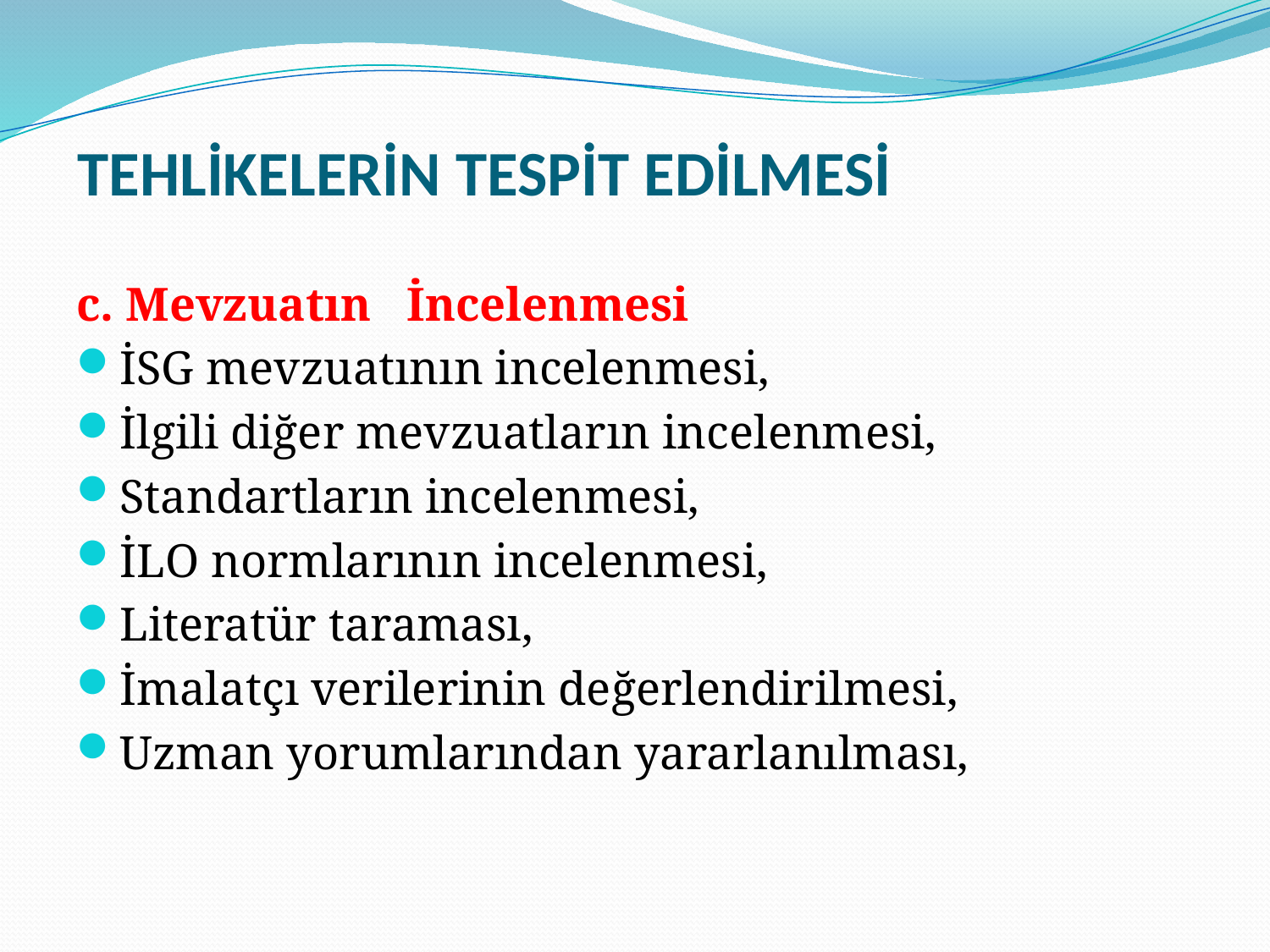

TEHLİKELERİN TESPİT EDİLMESİ

c. Mevzuatın   İncelenmesi
İSG mevzuatının incelenmesi,
İlgili diğer mevzuatların incelenmesi,
Standartların incelenmesi,
İLO normlarının incelenmesi,
Literatür taraması,
İmalatçı verilerinin değerlendirilmesi,
Uzman yorumlarından yararlanılması,